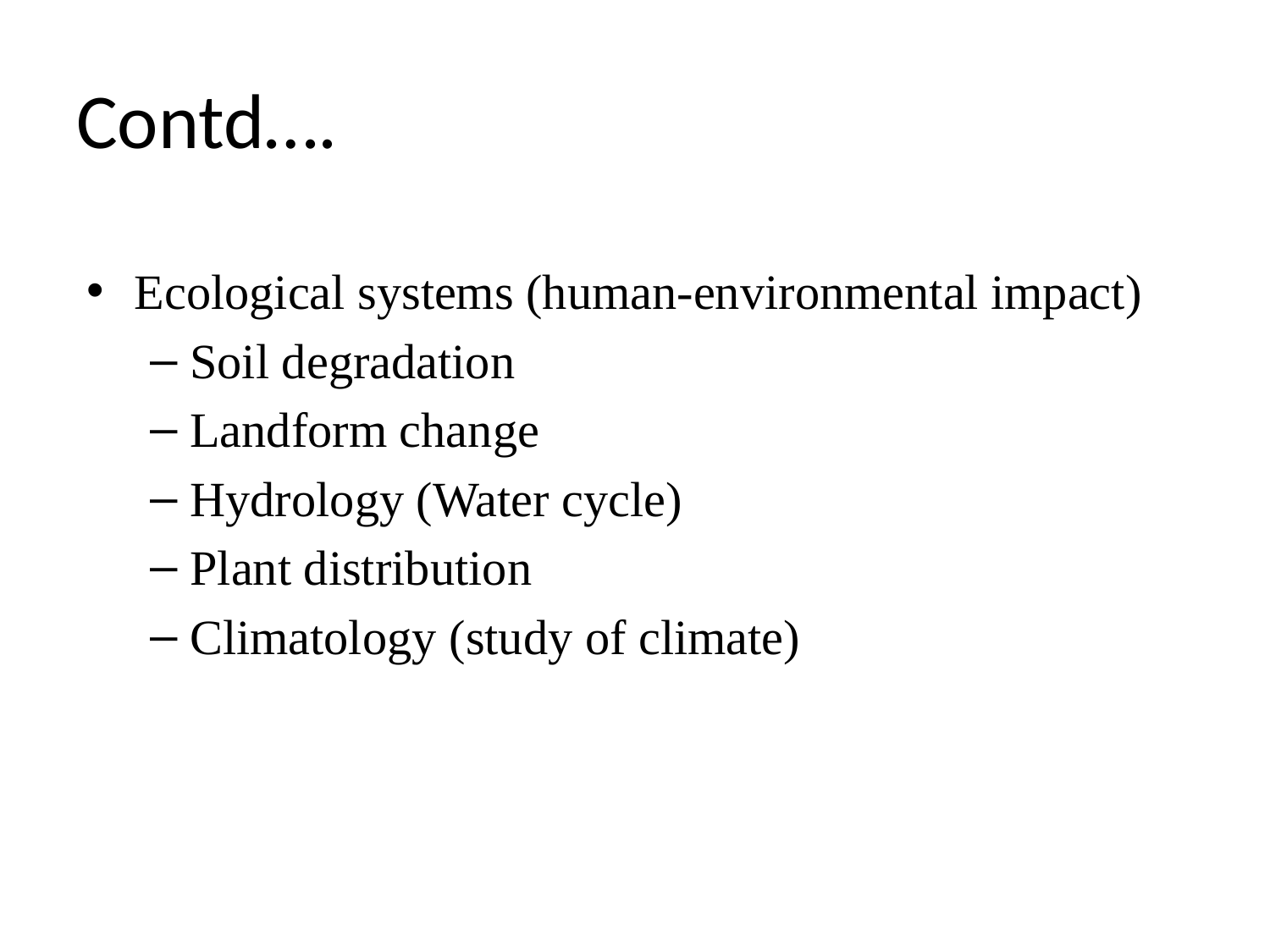

# Contd….
Ecological systems (human-environmental impact)
Soil degradation
Landform change
Hydrology (Water cycle)
Plant distribution
Climatology (study of climate)